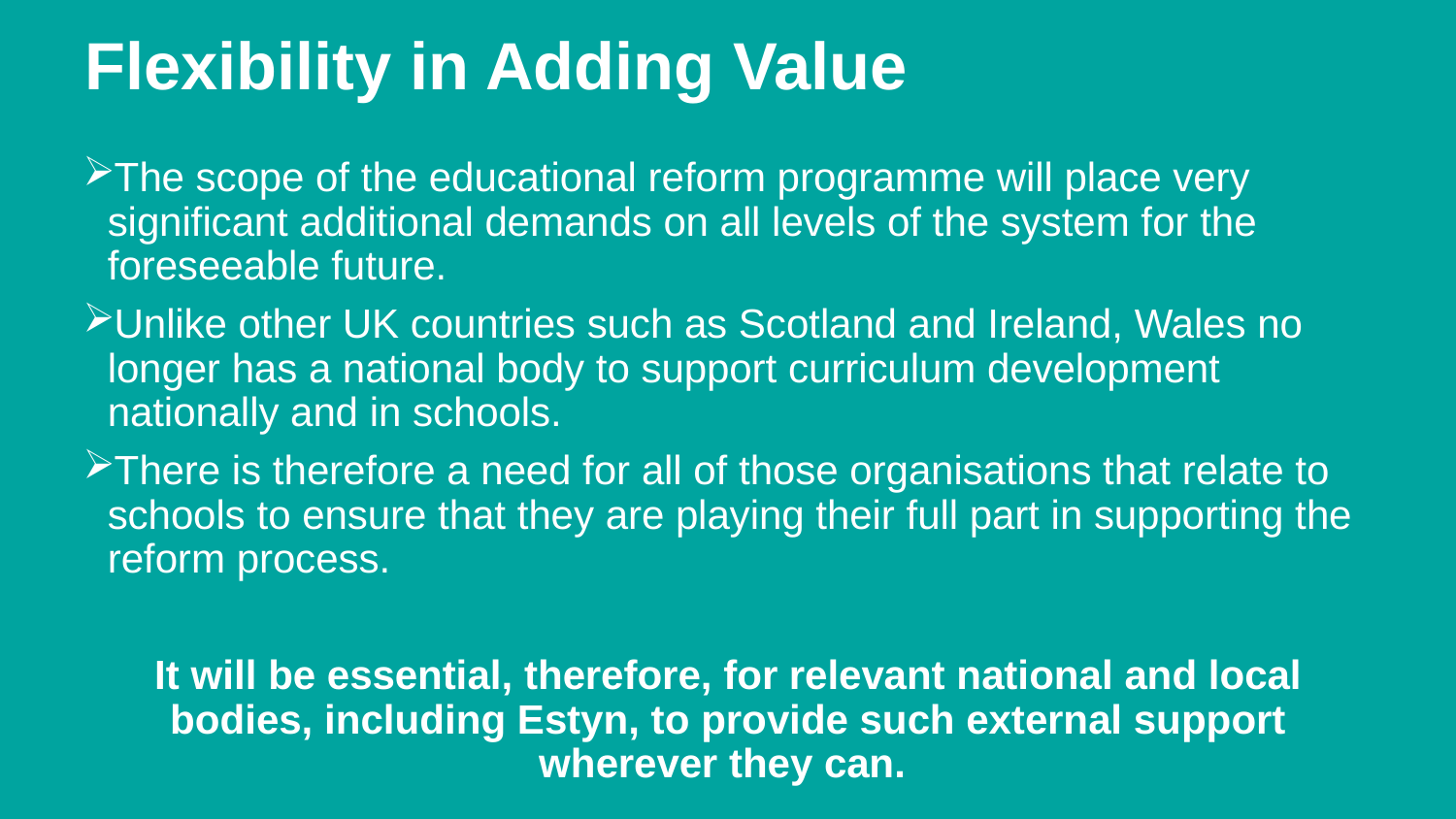

# Flexibility in Adding Value
The scope of the educational reform programme will place very significant additional demands on all levels of the system for the foreseeable future.
Unlike other UK countries such as Scotland and Ireland, Wales no longer has a national body to support curriculum development nationally and in schools.
There is therefore a need for all of those organisations that relate to schools to ensure that they are playing their full part in supporting the reform process.

It will be essential, therefore, for relevant national and local bodies, including Estyn, to provide such external support wherever they can.